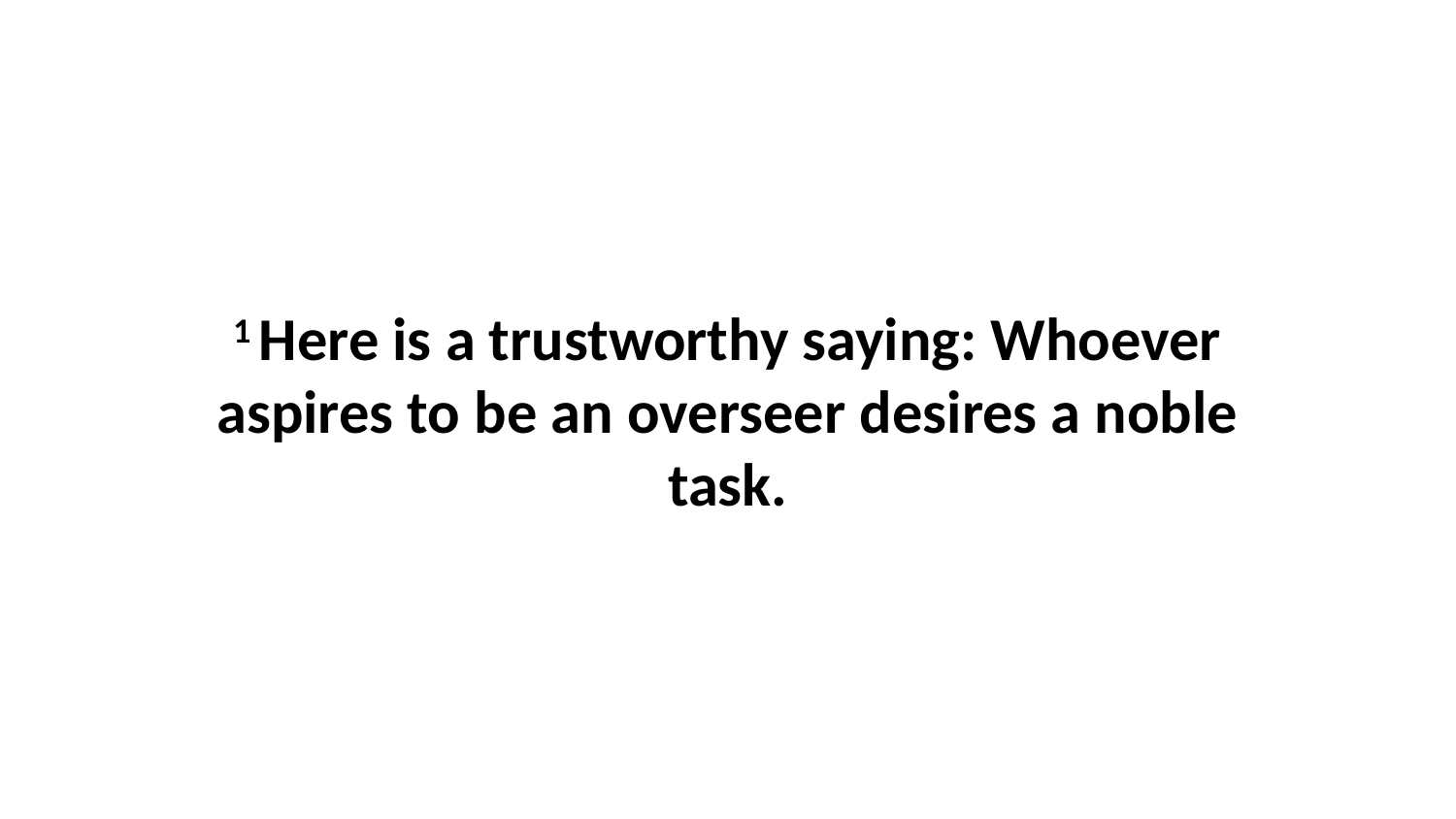

1 Here is a trustworthy saying: Whoever aspires to be an overseer desires a noble task.